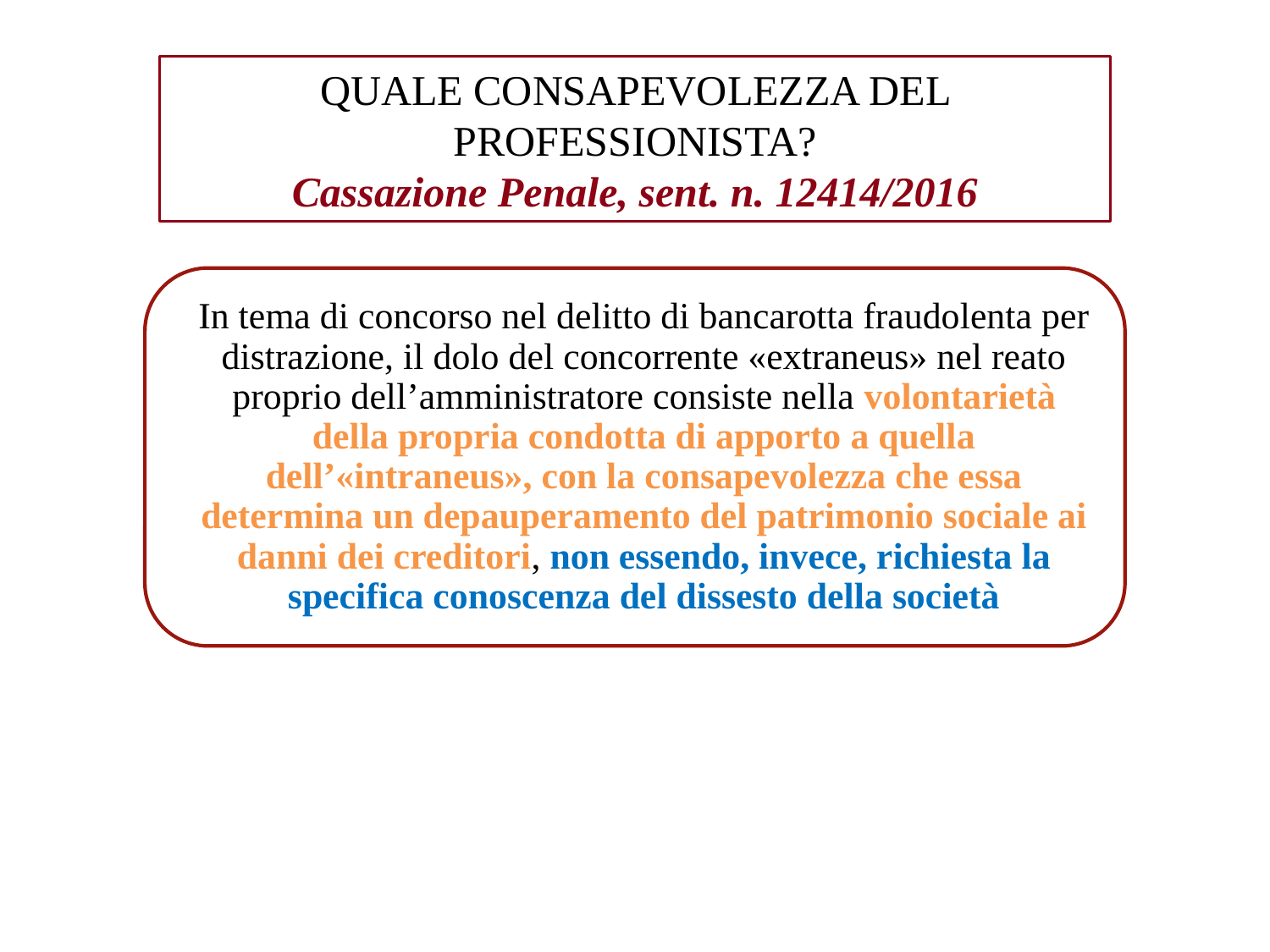

QUALE CONSAPEVOLEZZA DEL PROFESSIONISTA?
Cassazione Penale, sent. n. 12414/2016
In tema di concorso nel delitto di bancarotta fraudolenta per distrazione, il dolo del concorrente «extraneus» nel reato proprio dell’amministratore consiste nella volontarietà della propria condotta di apporto a quella dell’«intraneus», con la consapevolezza che essa determina un depauperamento del patrimonio sociale ai danni dei creditori, non essendo, invece, richiesta la specifica conoscenza del dissesto della società